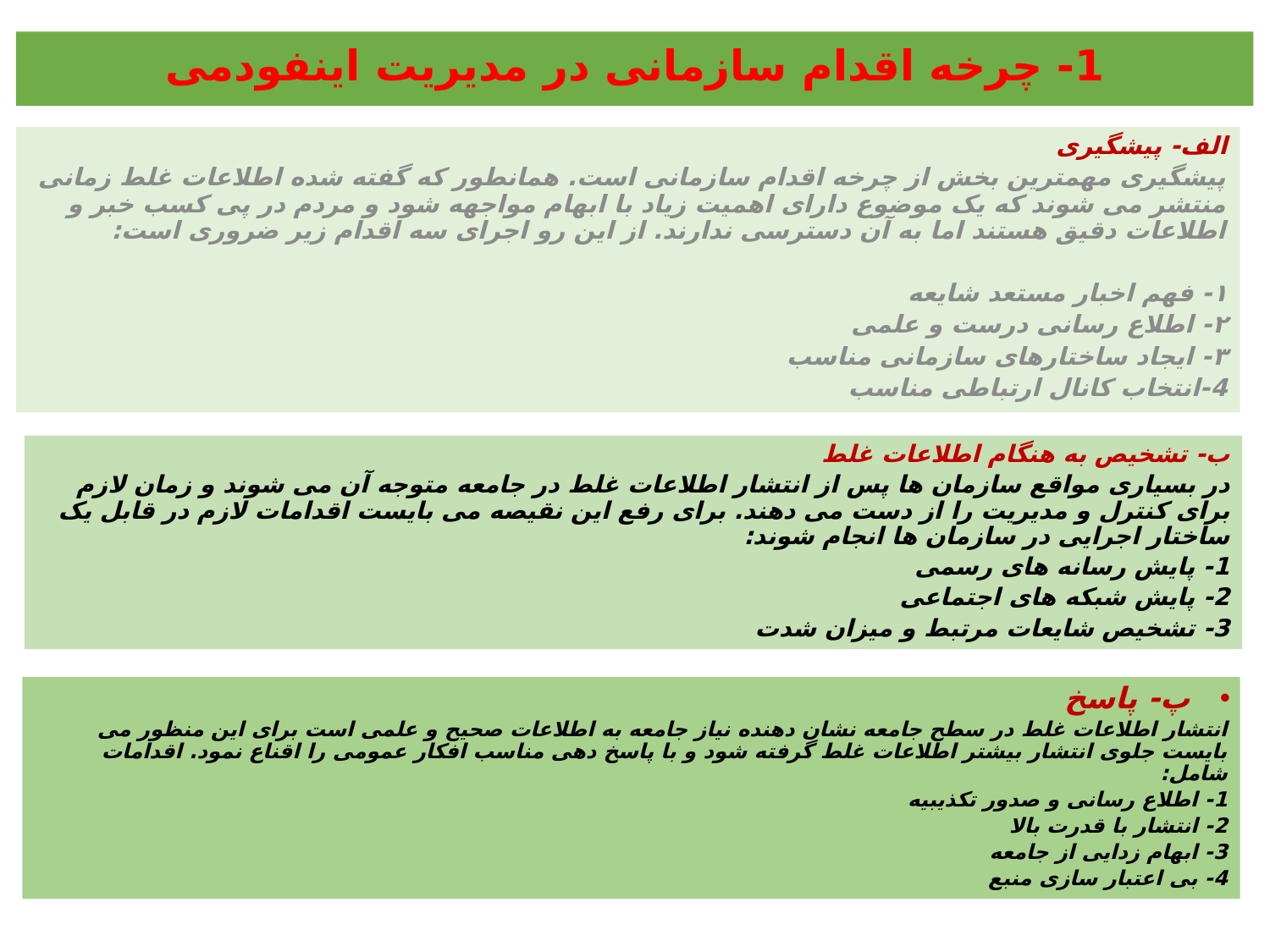

1- چرخه اقدام سازمانی در مدیریت اینفودمی
الف- پیشگیری
پیشگیری مهمترین بخش از چرخه اقدام سازمانی است. همانطور که گفته شده اطلاعات غلط زمانی منتشر می شوند که یک موضوع دارای اهمیت زیاد با ابهام مواجهه شود و مردم در پی کسب خبر و اطلاعات دقیق هستند اما به آن دسترسی ندارند. از این رو اجرای سه اقدام زیر ضروری است:

۱- فهم اخبار مستعد شایعه
۲- اطلاع رسانی درست و علمی
۳- ایجاد ساختارهای سازمانی مناسب
4-انتخاب کانال ارتباطی مناسب

ب- تشخیص به هنگام اطلاعات غلط
در بسیاری مواقع سازمان ها پس از انتشار اطلاعات غلط در جامعه متوجه آن می شوند و زمان لازم برای کنترل و مدیریت را از دست می دهند. برای رفع این نقیصه می بایست اقدامات لازم در قابل یک ساختار اجرایی در سازمان ها انجام شوند:
1- پایش رسانه های رسمی
2- پایش شبکه های اجتماعی
3- تشخیص شایعات مرتبط و میزان شدت
پ- پاسخ
انتشار اطلاعات غلط در سطح جامعه نشان دهنده نیاز جامعه به اطلاعات صحیح و علمی است برای این منظور می بایست جلوی انتشار بیشتر اطلاعات غلط گرفته شود و با پاسخ دهی مناسب افکار عمومی را اقناع نمود. اقدامات شامل:
1- اطلاع رسانی و صدور تکذیبیه
2- انتشار با قدرت بالا
3- ابهام زدایی از جامعه
4- بی اعتبار سازی منبع